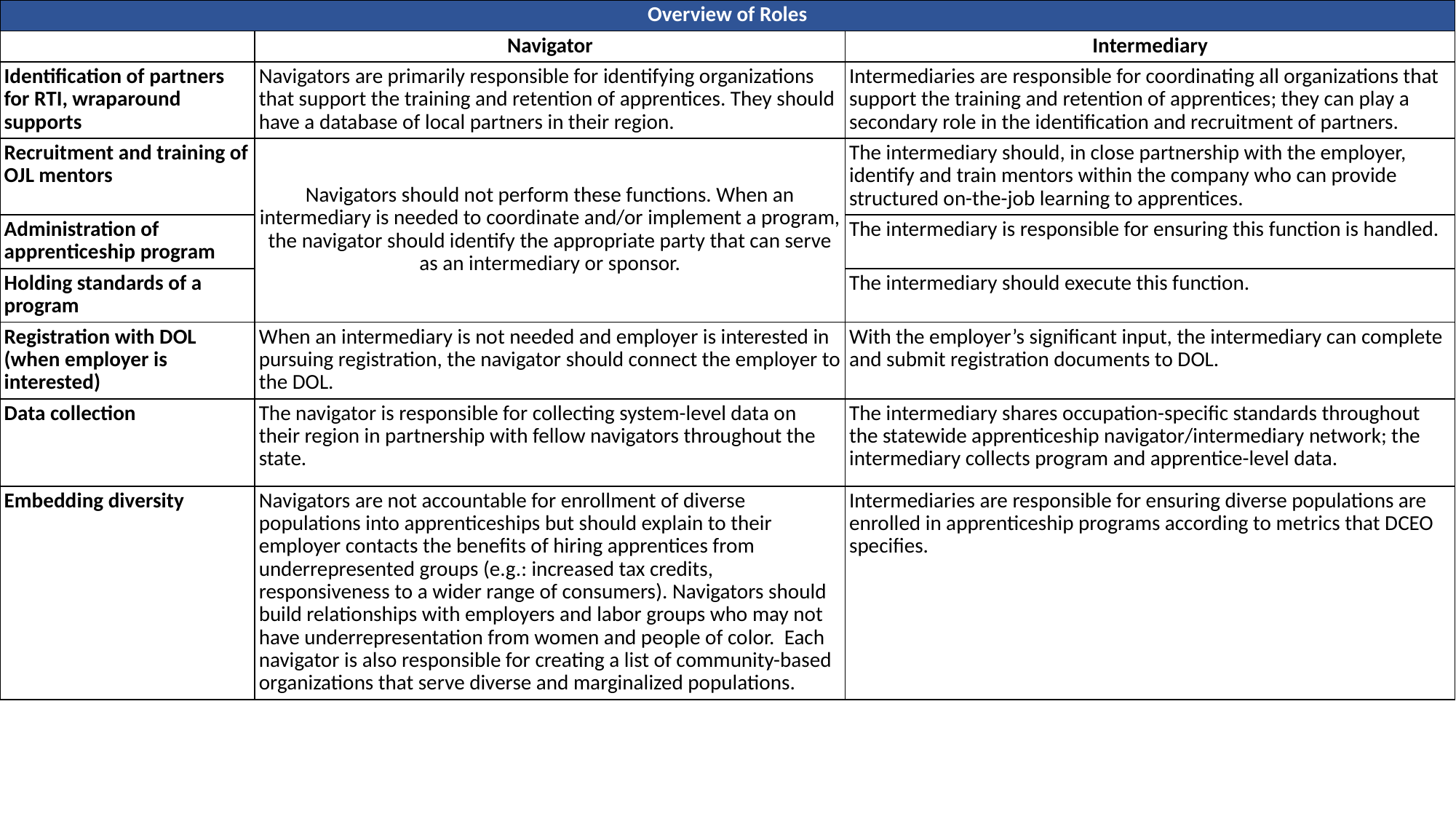

| Overview of Roles |  |  |
| --- | --- | --- |
|  | Navigator | Intermediary |
| Identification of partners for RTI, wraparound supports | Navigators are primarily responsible for identifying organizations that support the training and retention of apprentices. They should have a database of local partners in their region. | Intermediaries are responsible for coordinating all organizations that support the training and retention of apprentices; they can play a secondary role in the identification and recruitment of partners. |
| Recruitment and training of OJL mentors | Navigators should not perform these functions. When an intermediary is needed to coordinate and/or implement a program, the navigator should identify the appropriate party that can serve as an intermediary or sponsor. | The intermediary should, in close partnership with the employer, identify and train mentors within the company who can provide structured on-the-job learning to apprentices. |
| Administration of apprenticeship program |  | The intermediary is responsible for ensuring this function is handled. |
| Holding standards of a program |  | The intermediary should execute this function. |
| Registration with DOL (when employer is interested) | When an intermediary is not needed and employer is interested in pursuing registration, the navigator should connect the employer to the DOL. | With the employer’s significant input, the intermediary can complete and submit registration documents to DOL. |
| Data collection | The navigator is responsible for collecting system-level data on their region in partnership with fellow navigators throughout the state. | The intermediary shares occupation-specific standards throughout the statewide apprenticeship navigator/intermediary network; the intermediary collects program and apprentice-level data. |
| Embedding diversity | Navigators are not accountable for enrollment of diverse populations into apprenticeships but should explain to their employer contacts the benefits of hiring apprentices from underrepresented groups (e.g.: increased tax credits, responsiveness to a wider range of consumers). Navigators should build relationships with employers and labor groups who may not have underrepresentation from women and people of color. Each navigator is also responsible for creating a list of community-based organizations that serve diverse and marginalized populations. | Intermediaries are responsible for ensuring diverse populations are enrolled in apprenticeship programs according to metrics that DCEO specifies. |